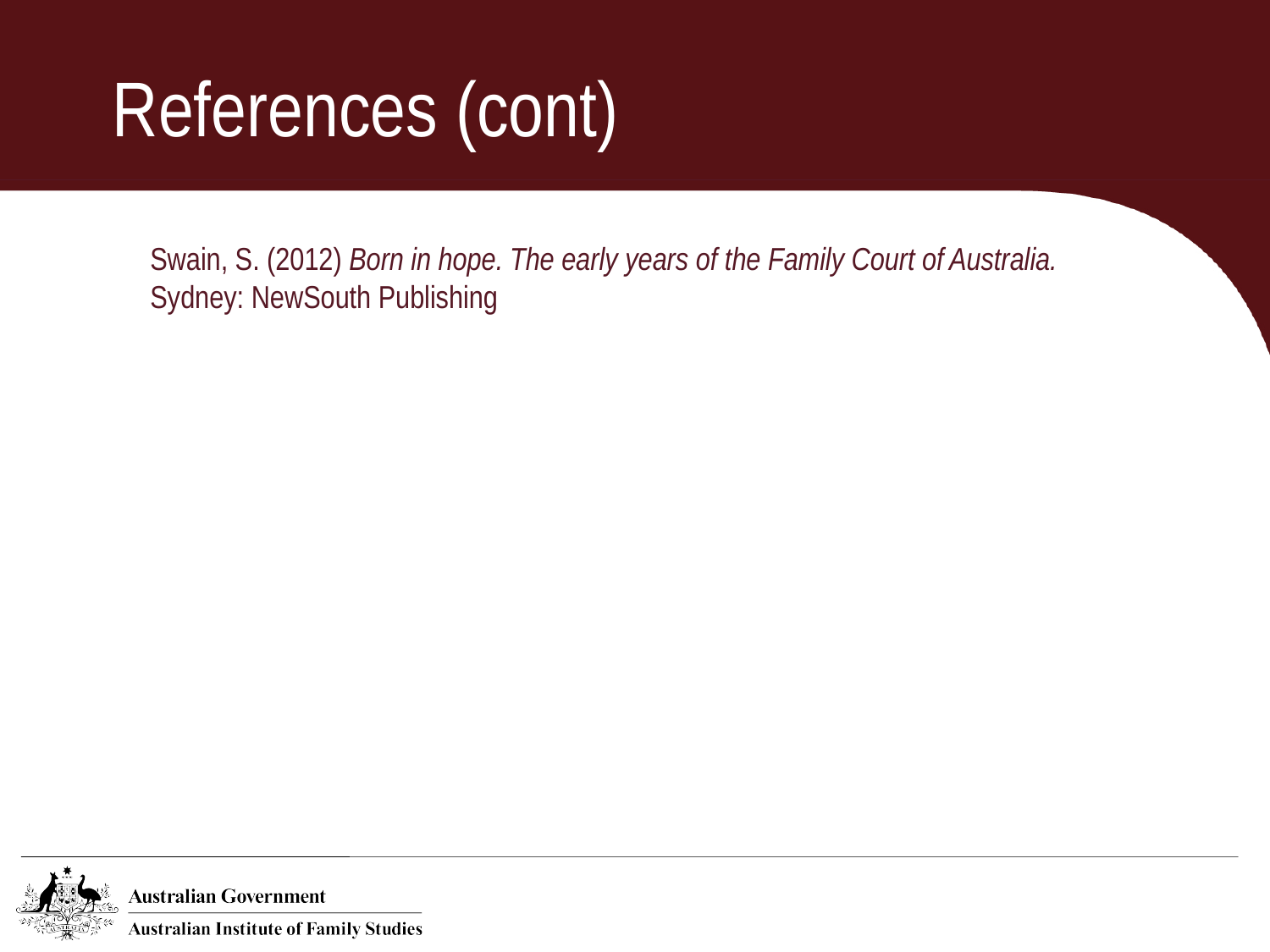

# References (cont)
Swain, S. (2012) Born in hope. The early years of the Family Court of Australia. Sydney: NewSouth Publishing